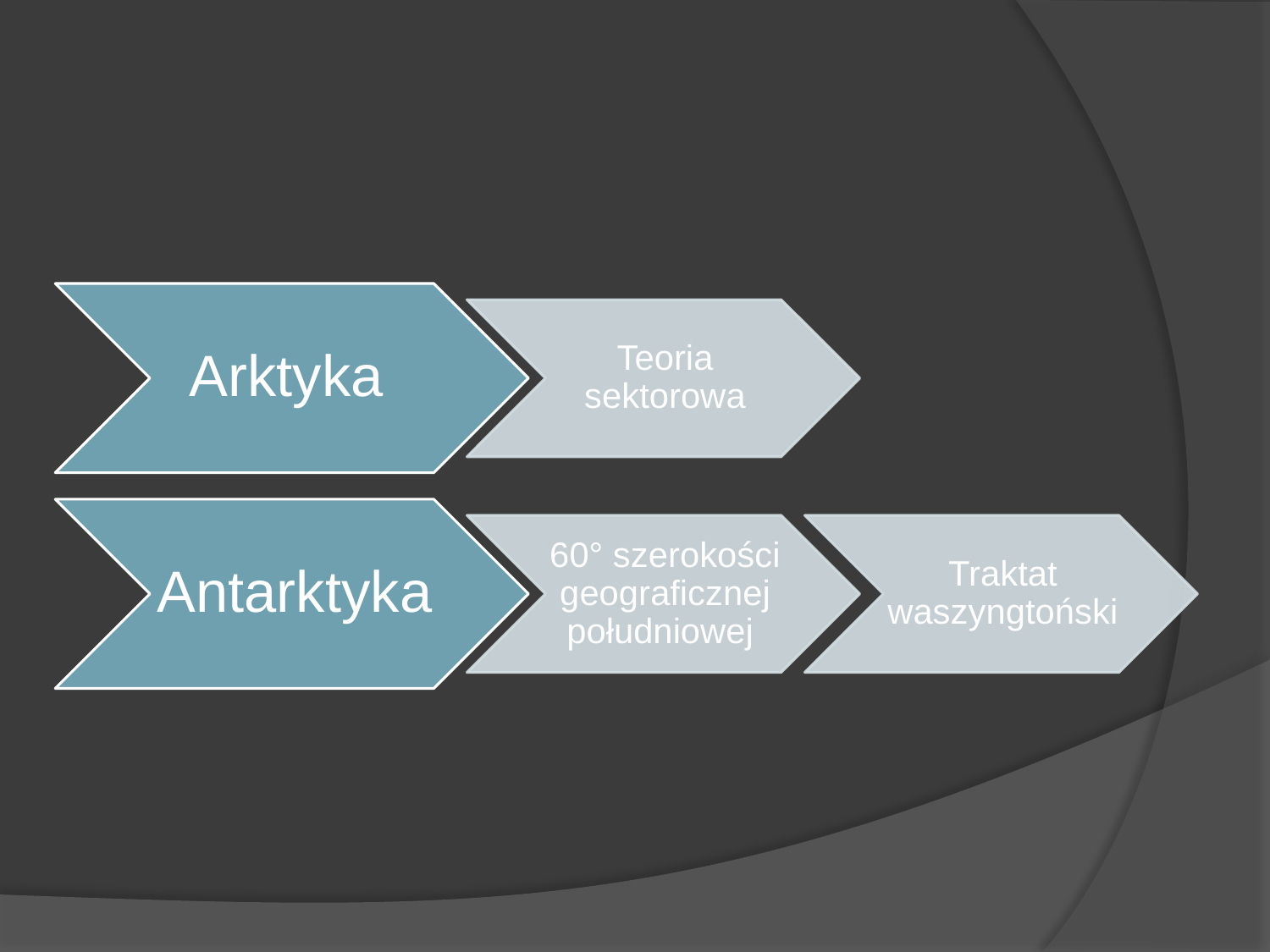

Arktyka
Teoria sektorowa
Antarktyka
60° szerokości geograficznej południowej
Traktat waszyngtoński